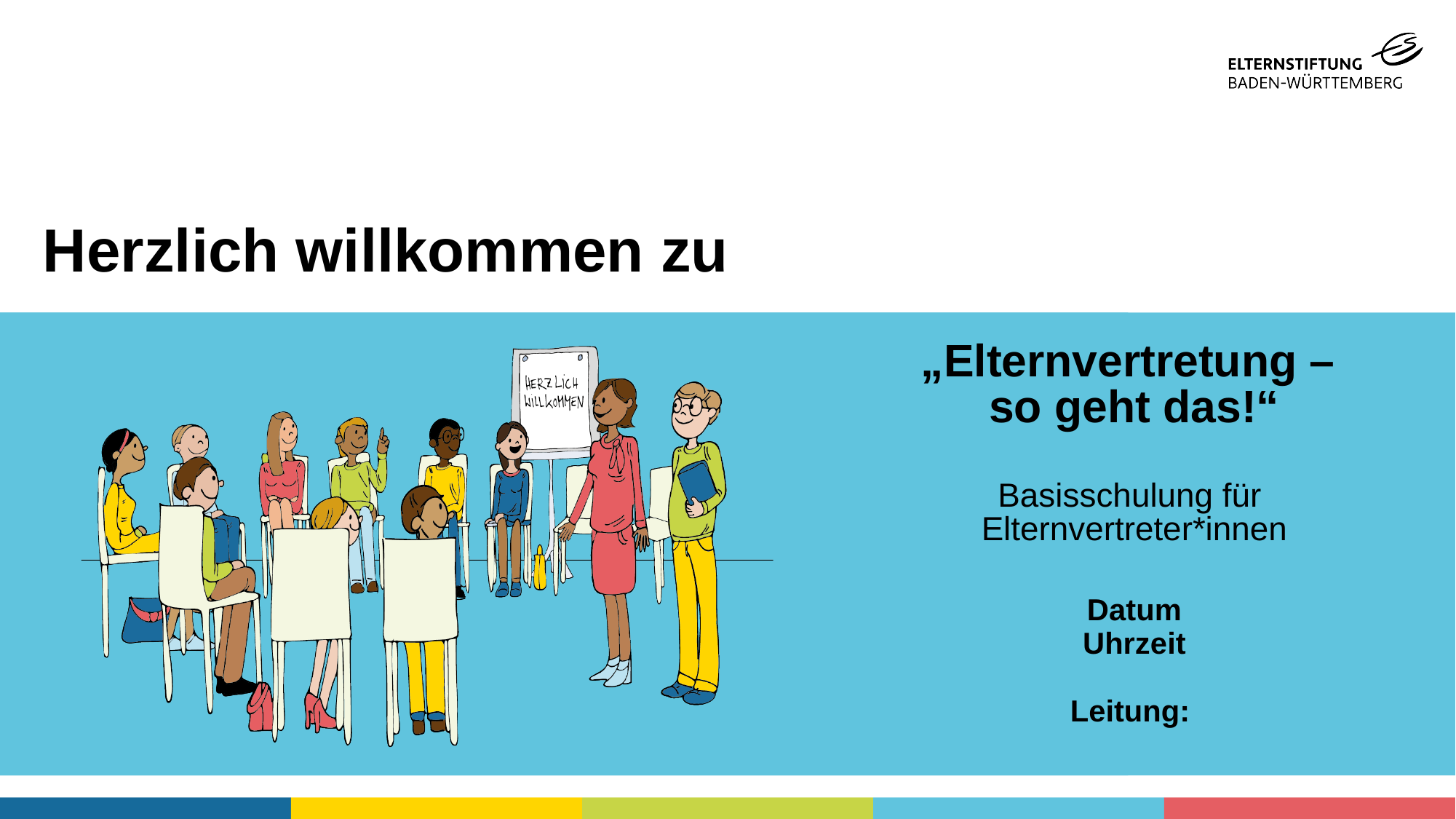

Herzlich willkommen zu
„Elternvertretung –
so geht das!“
Basisschulung für
Elternvertreter*innen

Datum
Uhrzeit

Leitung: